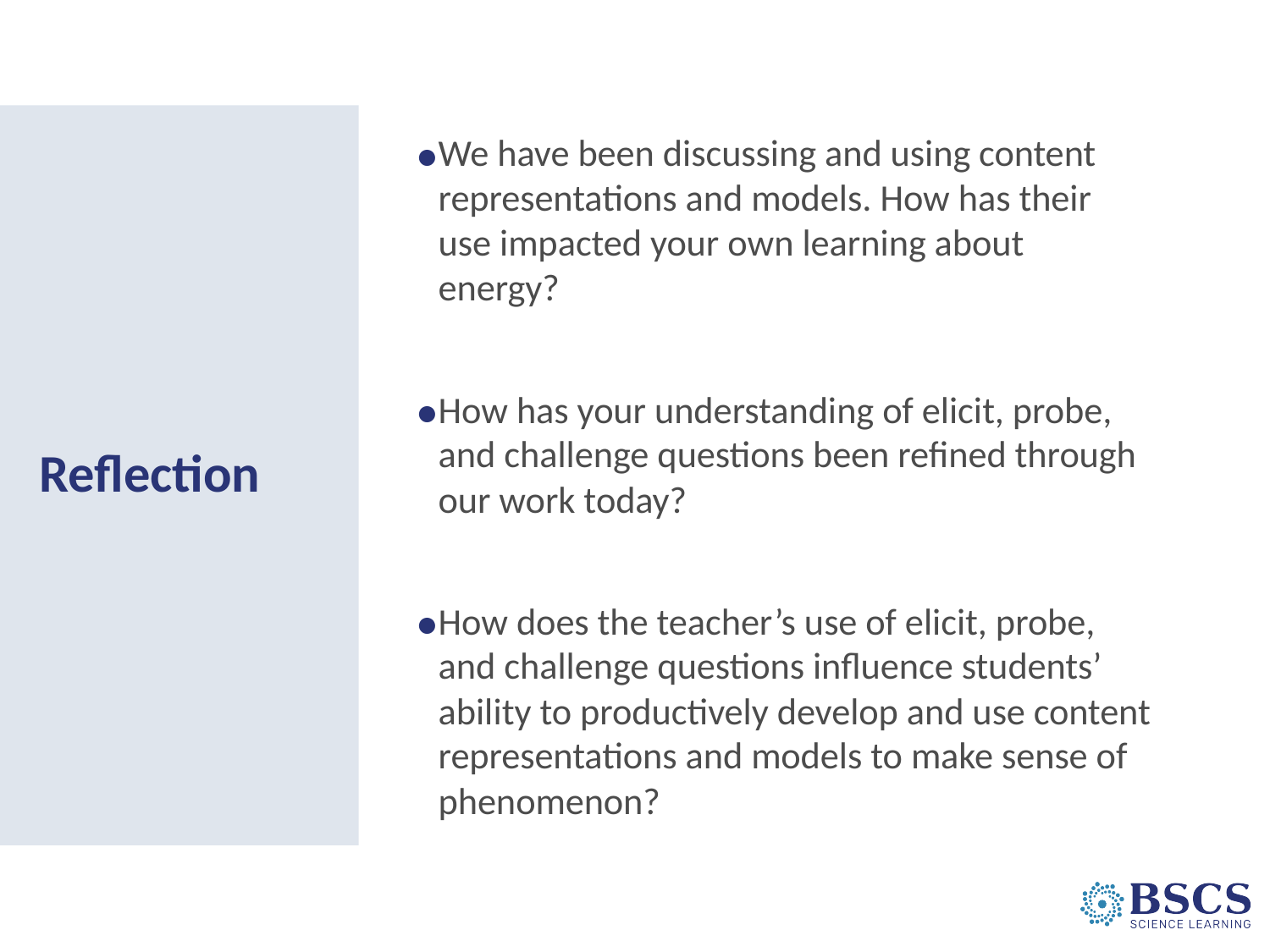

We have been discussing and using content representations and models. How has their use impacted your own learning about energy?

How has your understanding of elicit, probe, and challenge questions been refined through our work today?

How does the teacher’s use of elicit, probe, and challenge questions influence students’ ability to productively develop and use content representations and models to make sense of phenomenon?
# Reflection